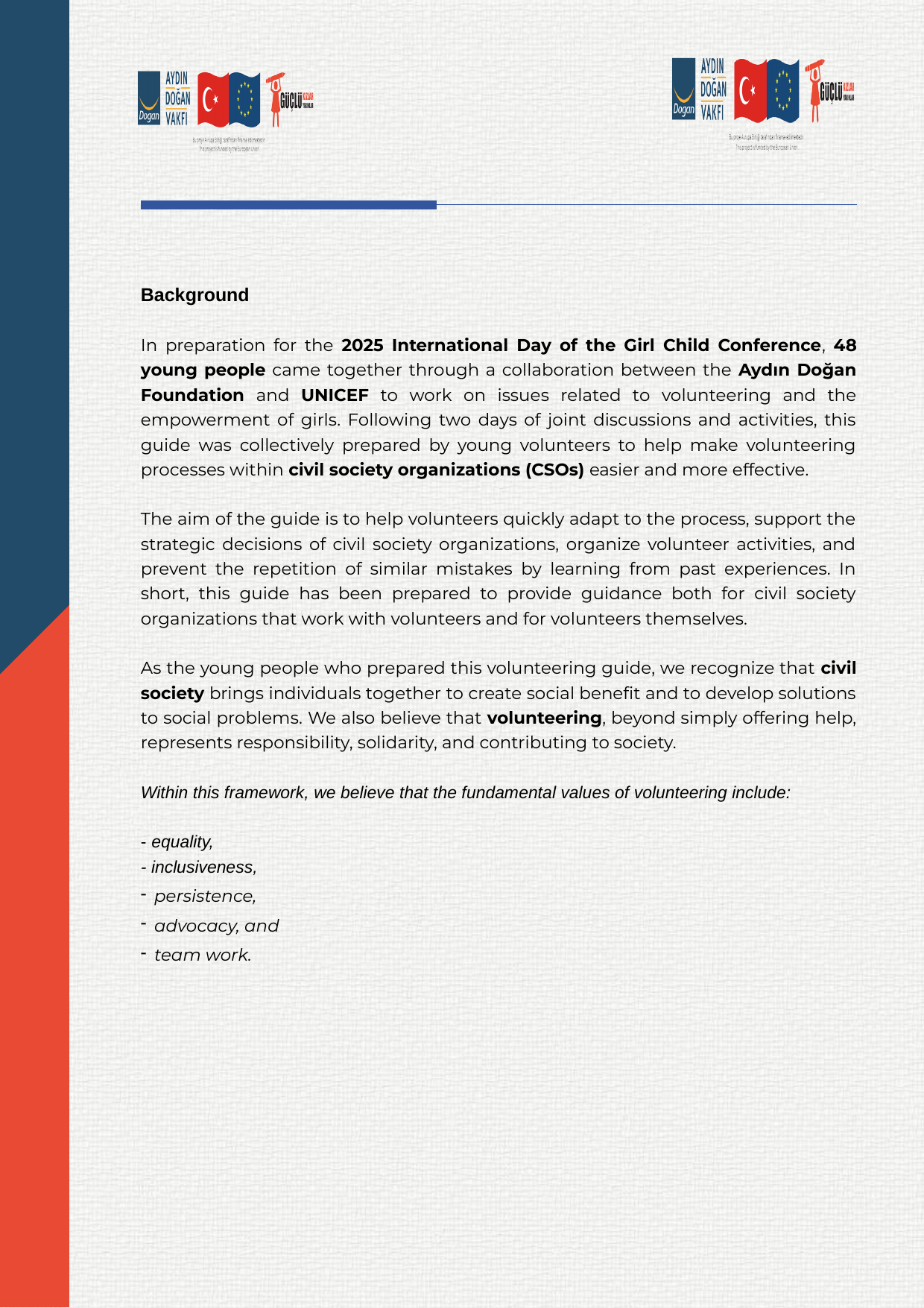

Background

In preparation for the 2025 International Day of the Girl Child Conference, 48 young people came together through a collaboration between the Aydın Doğan Foundation and UNICEF to work on issues related to volunteering and the empowerment of girls. Following two days of joint discussions and activities, this guide was collectively prepared by young volunteers to help make volunteering processes within civil society organizations (CSOs) easier and more effective.

The aim of the guide is to help volunteers quickly adapt to the process, support the strategic decisions of civil society organizations, organize volunteer activities, and prevent the repetition of similar mistakes by learning from past experiences. In short, this guide has been prepared to provide guidance both for civil society organizations that work with volunteers and for volunteers themselves.

As the young people who prepared this volunteering guide, we recognize that civil society brings individuals together to create social benefit and to develop solutions to social problems. We also believe that volunteering, beyond simply offering help, represents responsibility, solidarity, and contributing to society.

Within this framework, we believe that the fundamental values of volunteering include:

- equality,
- inclusiveness,
persistence,
advocacy, and
team work.